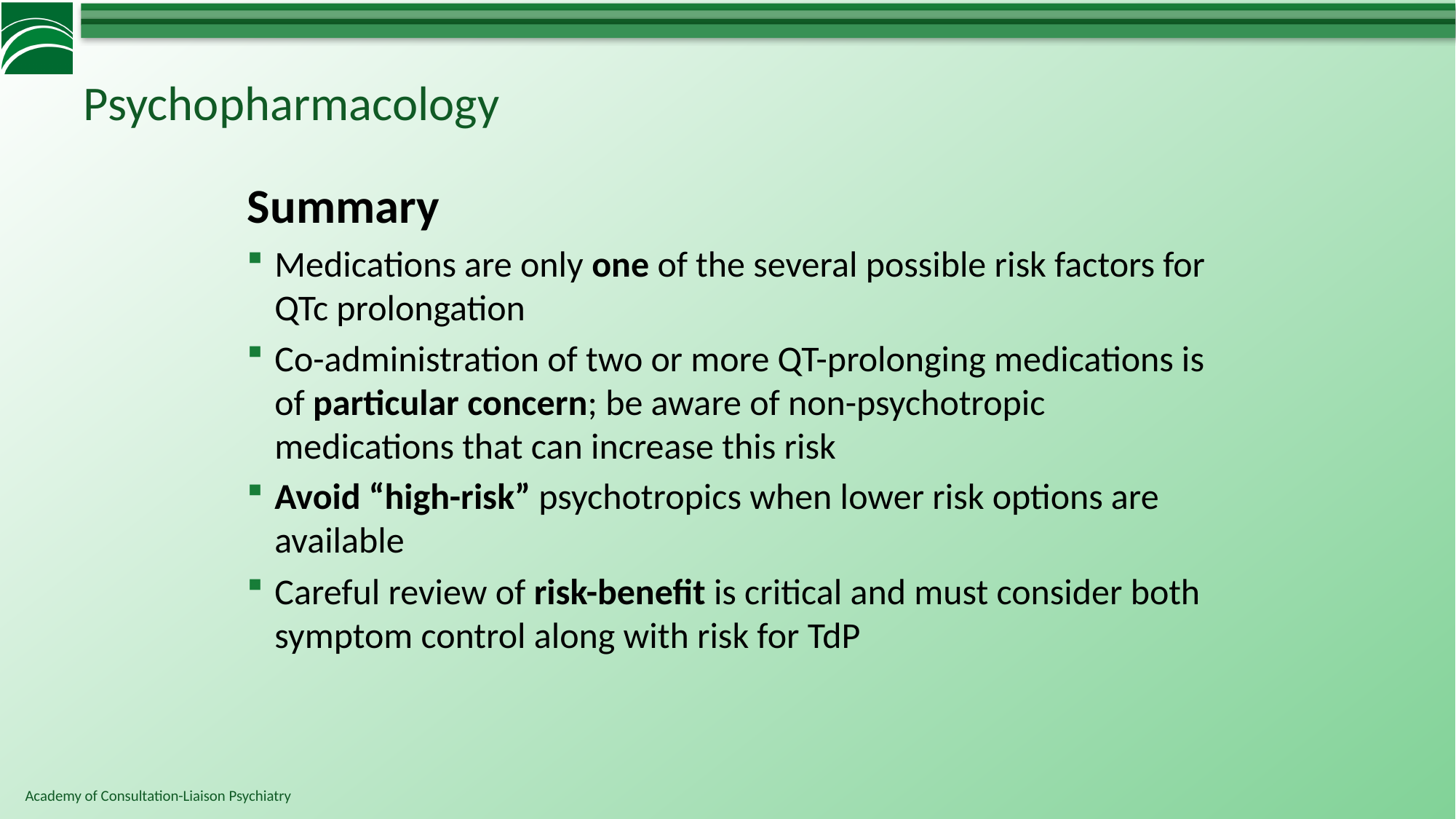

# Psychopharmacology
Summary
Medications are only one of the several possible risk factors for QTc prolongation
Co-administration of two or more QT-prolonging medications is of particular concern; be aware of non-psychotropic medications that can increase this risk
Avoid “high-risk” psychotropics when lower risk options are available
Careful review of risk-benefit is critical and must consider both symptom control along with risk for TdP